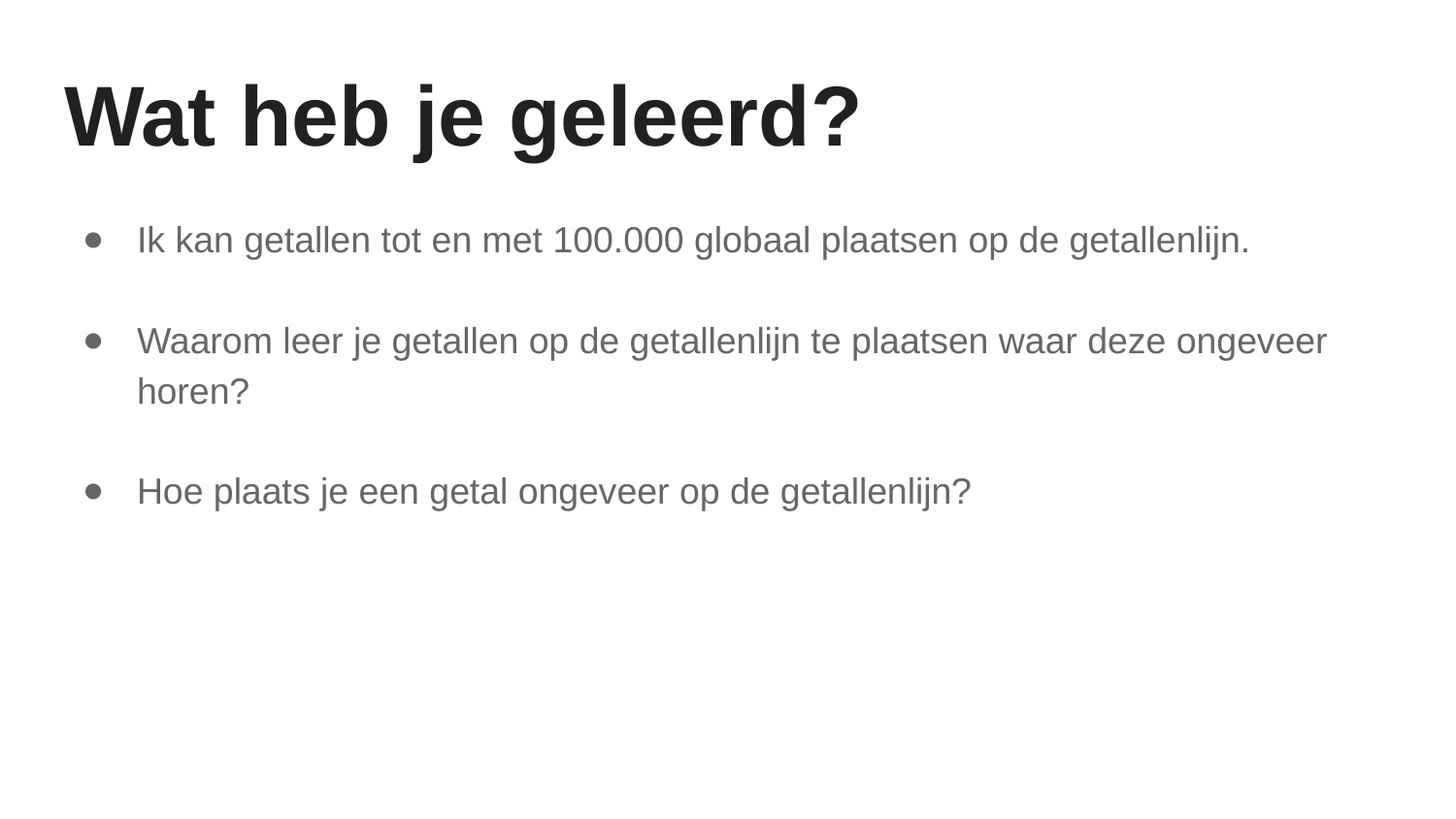

# Wat heb je geleerd?
Ik kan getallen tot en met 100.000 globaal plaatsen op de getallenlijn.

Waarom leer je getallen op de getallenlijn te plaatsen waar deze ongeveer horen?

Hoe plaats je een getal ongeveer op de getallenlijn?